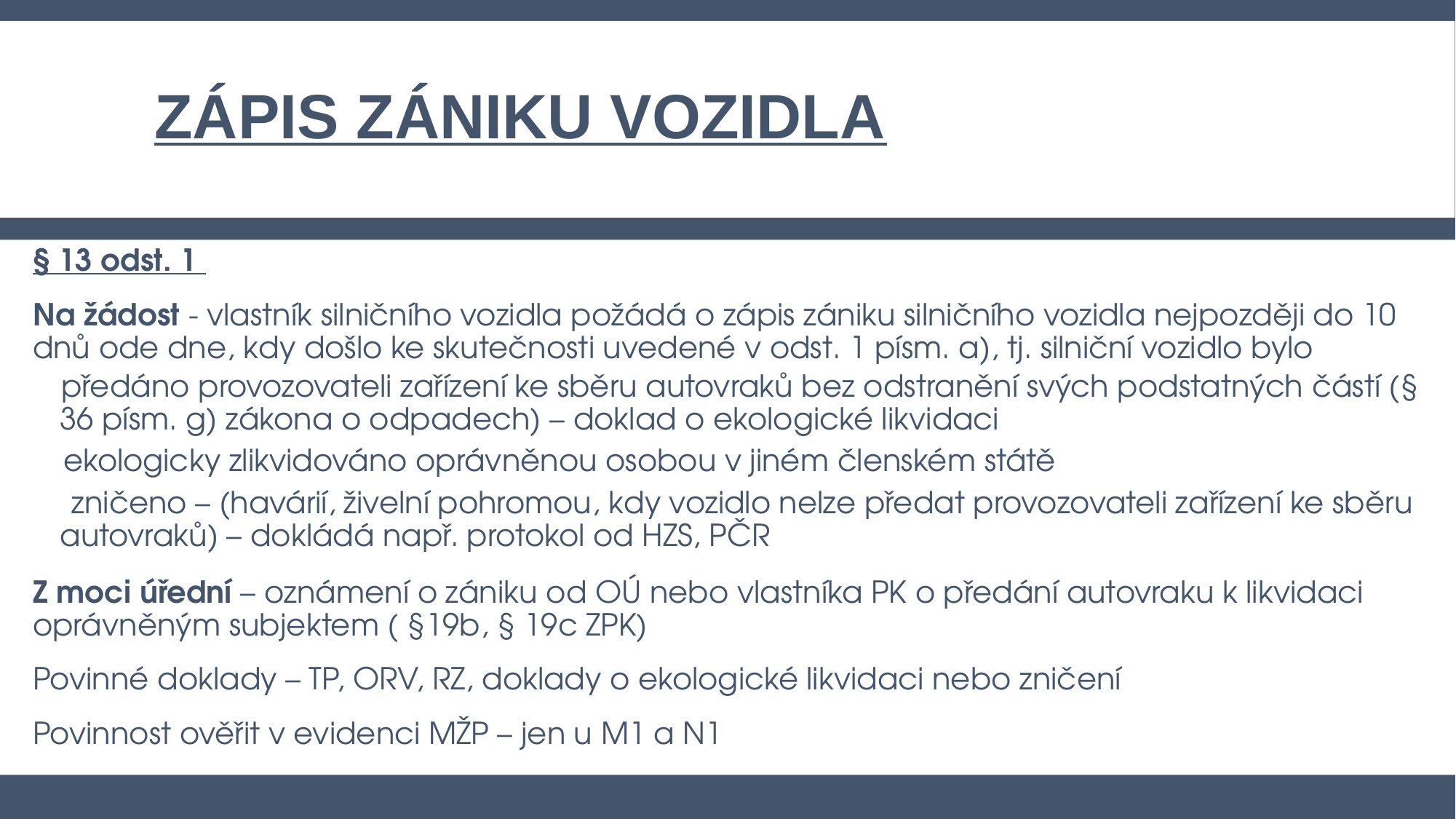

# Zápis zániku vozidla
§ 13 odst. 1
Na žádost - vlastník silničního vozidla požádá o zápis zániku silničního vozidla nejpozději do 10 dnů ode dne, kdy došlo ke skutečnosti uvedené v odst. 1 písm. a), tj. silniční vozidlo bylo
předáno provozovateli zařízení ke sběru autovraků bez odstranění svých podstatných částí (§ 36 písm. g) zákona o odpadech) – doklad o ekologické likvidaci
ekologicky zlikvidováno oprávněnou osobou v jiném členském státě
 zničeno – (havárií, živelní pohromou, kdy vozidlo nelze předat provozovateli zařízení ke sběru autovraků) – dokládá např. protokol od HZS, PČR
Z moci úřední – oznámení o zániku od OÚ nebo vlastníka PK o předání autovraku k likvidaci oprávněným subjektem ( §19b, § 19c ZPK)
Povinné doklady – TP, ORV, RZ, doklady o ekologické likvidaci nebo zničení
Povinnost ověřit v evidenci MŽP – jen u M1 a N1